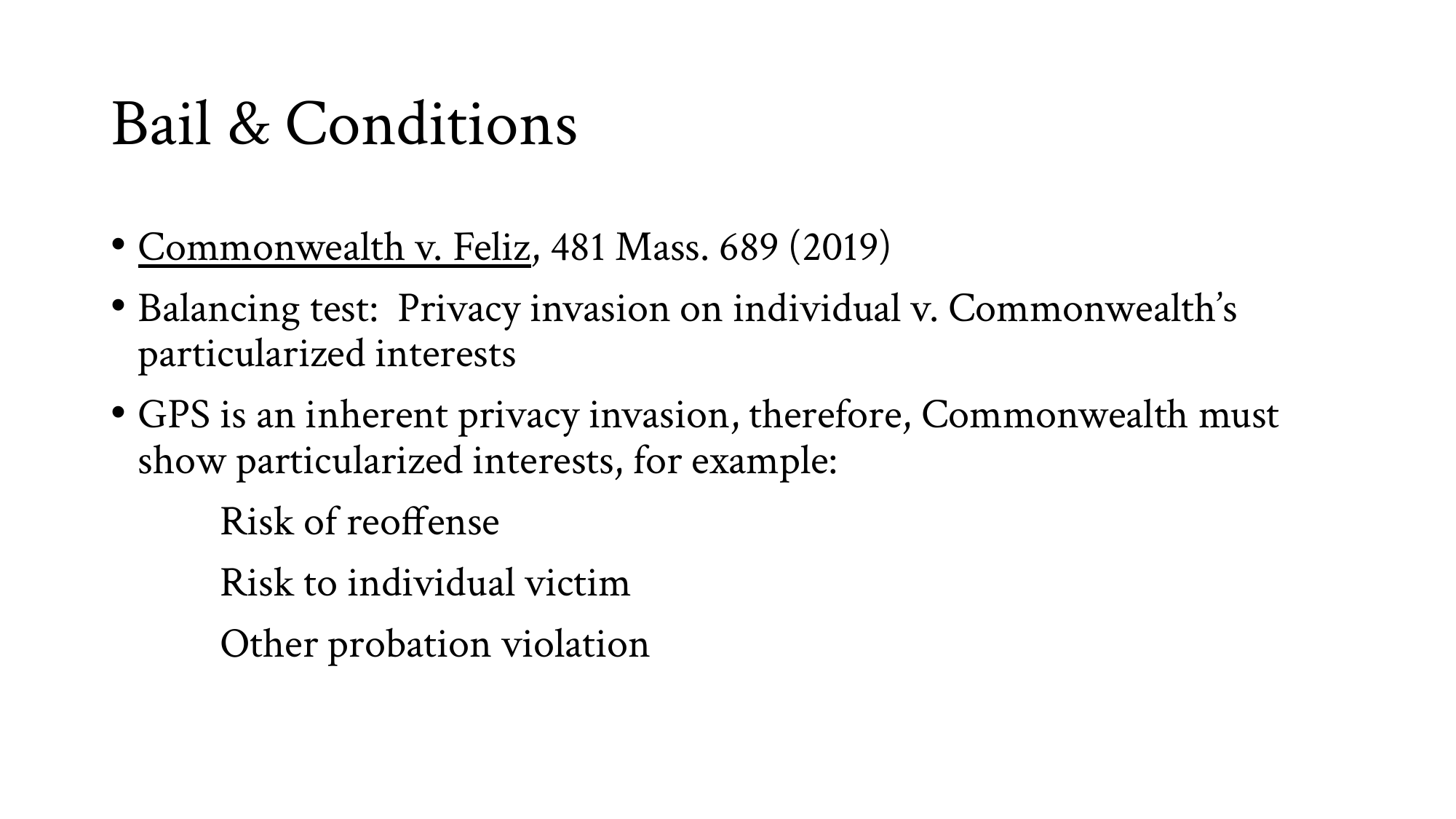

# Bail & Conditions
Commonwealth v. Feliz, 481 Mass. 689 (2019)
Balancing test:  Privacy invasion on individual v. Commonwealth’s particularized interests
GPS is an inherent privacy invasion, therefore, Commonwealth must show particularized interests, for example:
	Risk of reoffense
	Risk to individual victim
	Other probation violation